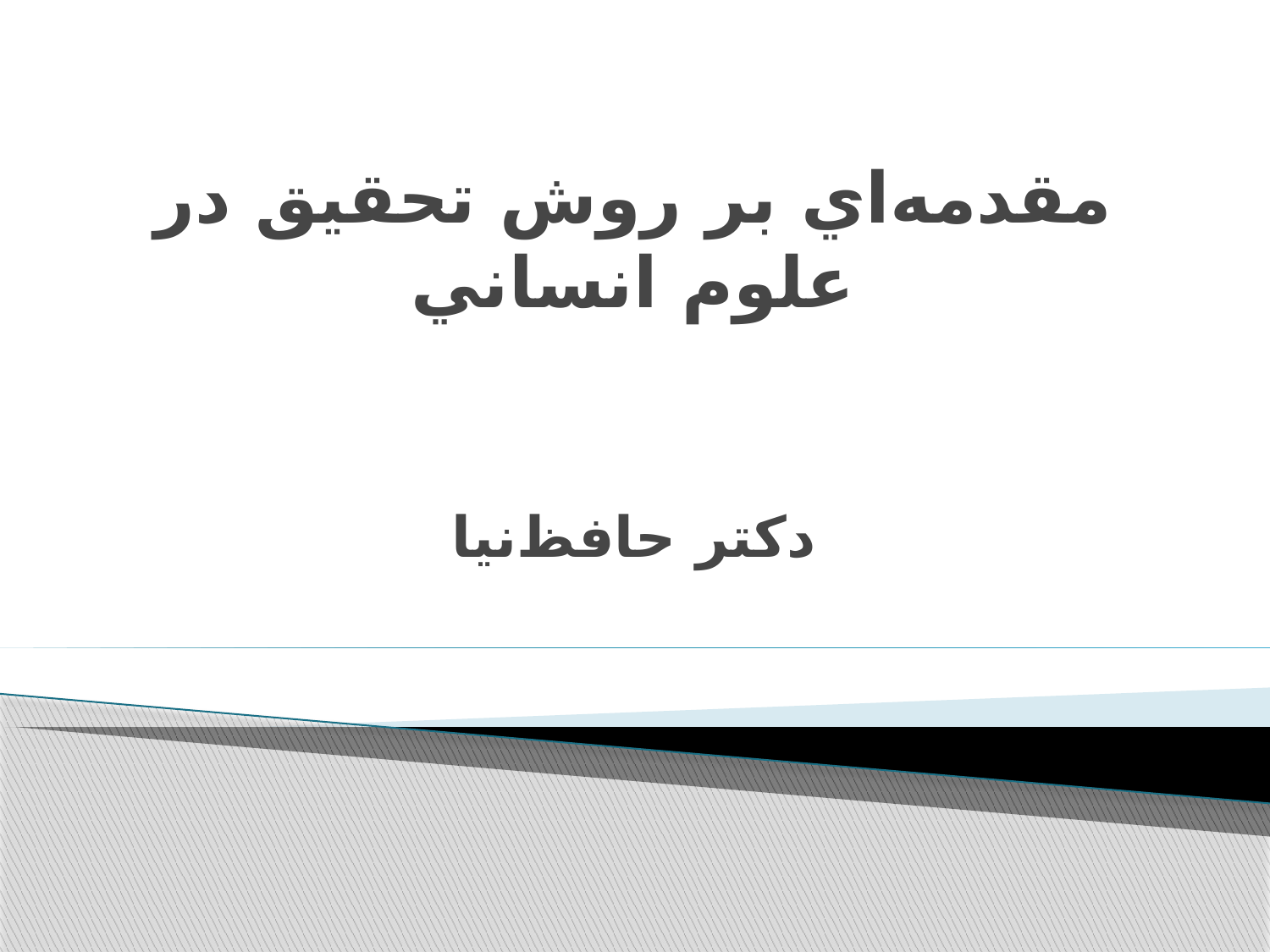

# مقدمه‌اي بر روش تحقيق در علوم انساني
دکتر حافظ‌نیا